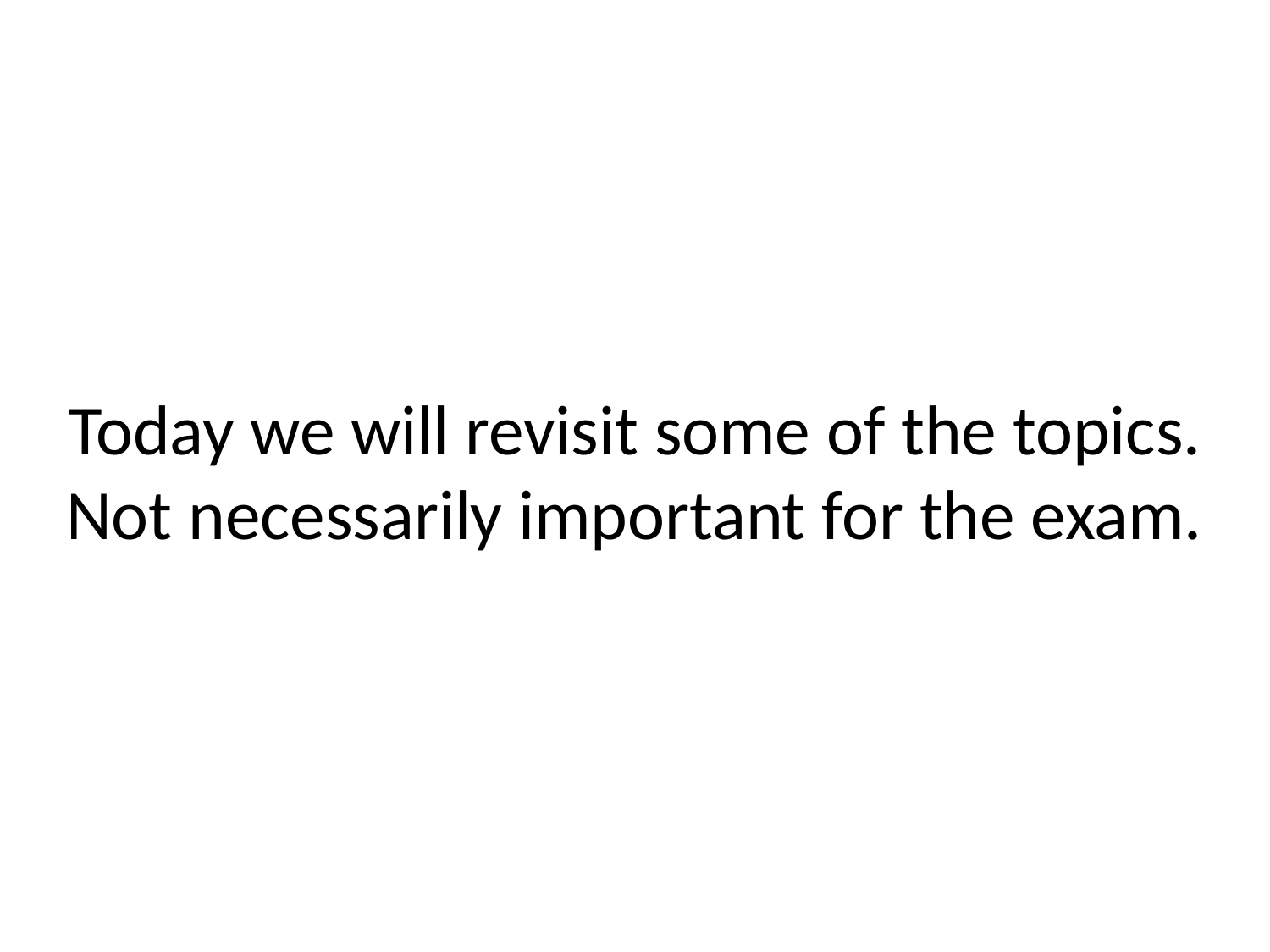

Today we will revisit some of the topics.
Not necessarily important for the exam.